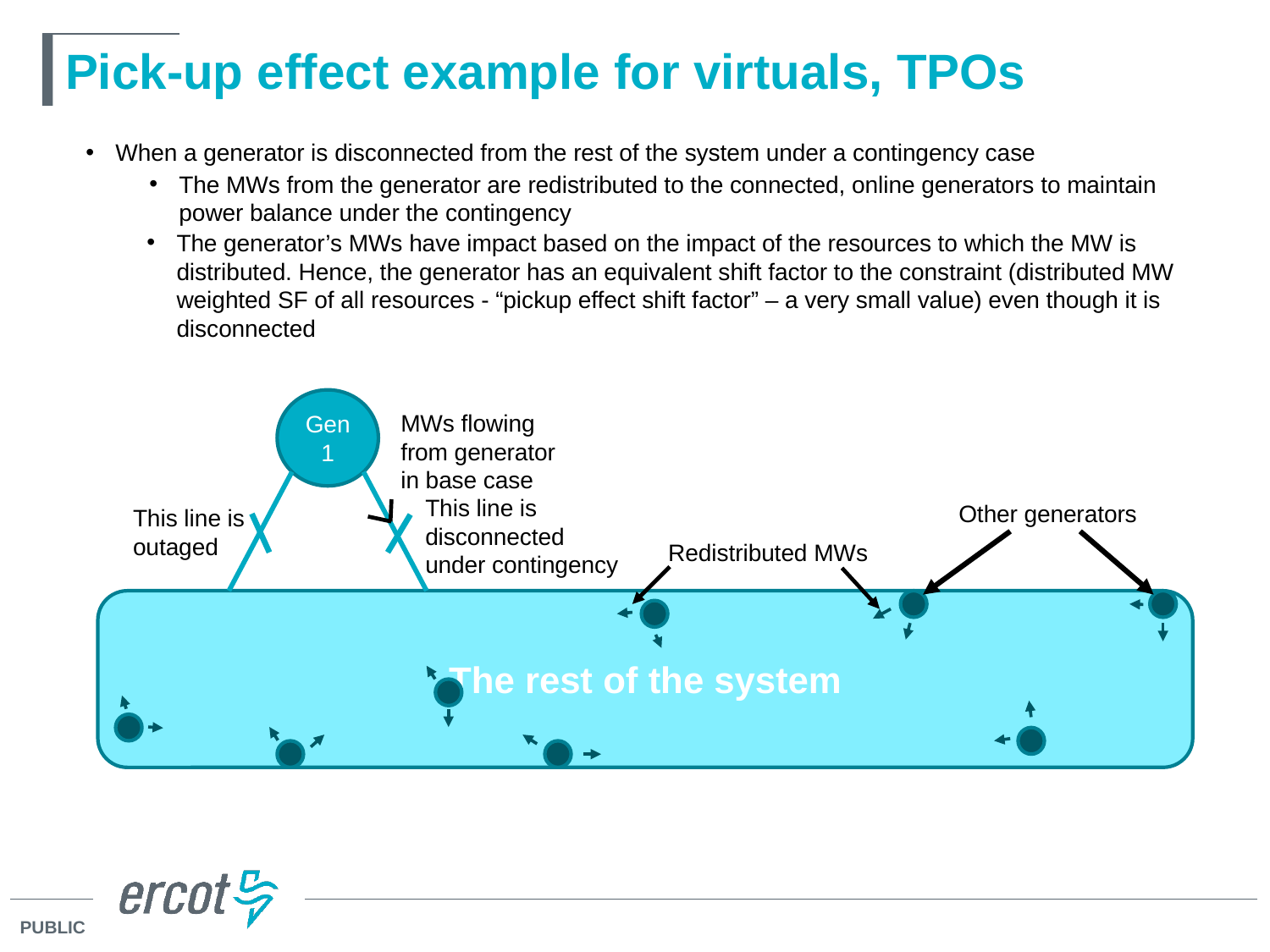

# Pick-up effect example for virtuals, TPOs
When a generator is disconnected from the rest of the system under a contingency case

The MWs from the generator are redistributed to the connected, online generators to maintain power balance under the contingency

The generator’s MWs have impact based on the impact of the resources to which the MW is distributed. Hence, the generator has an equivalent shift factor to the constraint (distributed MW weighted SF of all resources - “pickup effect shift factor” – a very small value) even though it is disconnected

Gen 1
MWs flowing
from generator
in base case
This line is
disconnected
under contingency
Other generators
This line is
outaged
Redistributed MWs

The rest of the system